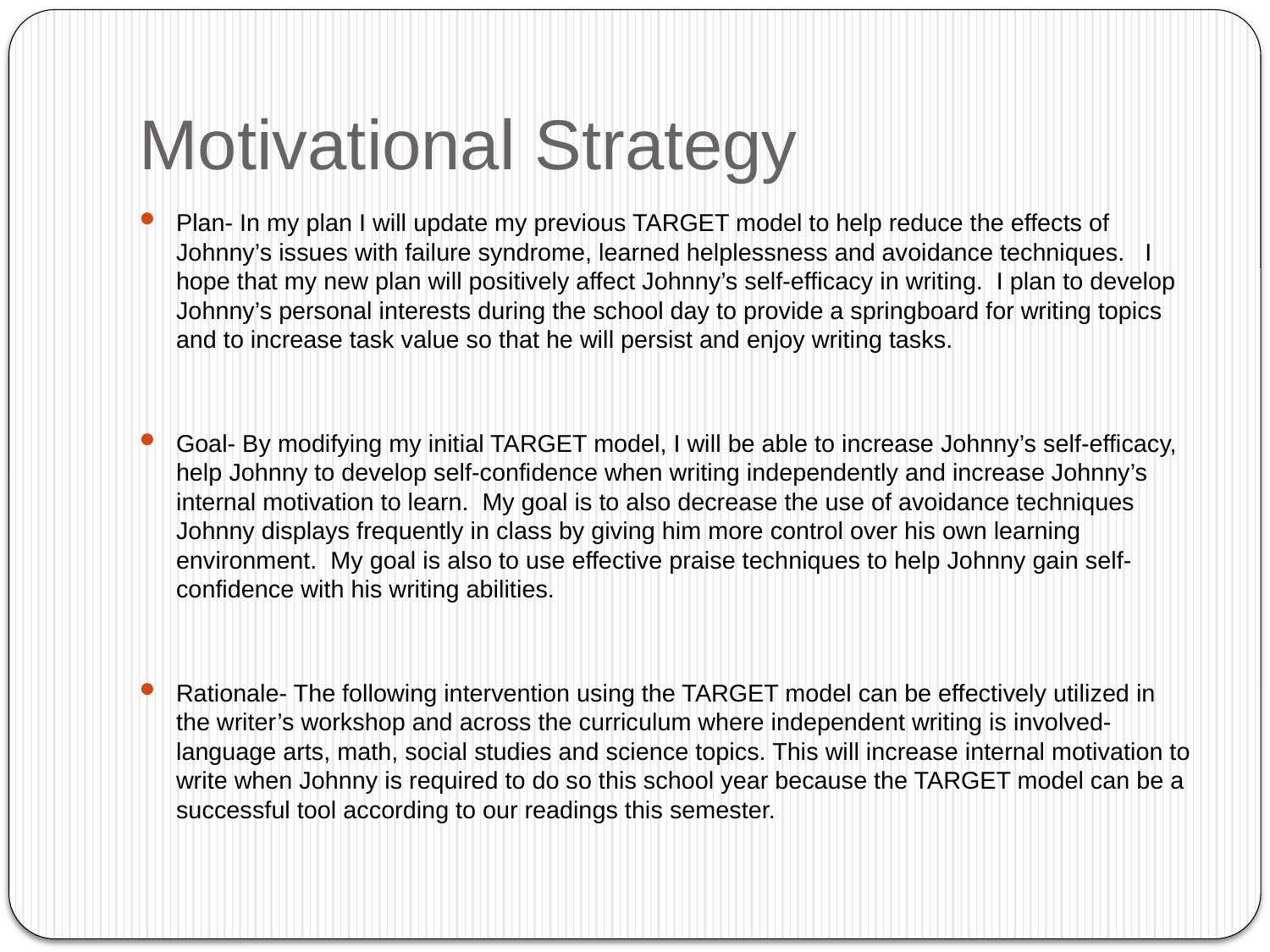

# Motivational Strategy
Plan- In my plan I will update my previous TARGET model to help reduce the effects of Johnny’s issues with failure syndrome, learned helplessness and avoidance techniques.   I hope that my new plan will positively affect Johnny’s self-efficacy in writing.  I plan to develop Johnny’s personal interests during the school day to provide a springboard for writing topics and to increase task value so that he will persist and enjoy writing tasks.

Goal- By modifying my initial TARGET model, I will be able to increase Johnny’s self-efficacy, help Johnny to develop self-confidence when writing independently and increase Johnny’s internal motivation to learn.  My goal is to also decrease the use of avoidance techniques Johnny displays frequently in class by giving him more control over his own learning environment.  My goal is also to use effective praise techniques to help Johnny gain self-confidence with his writing abilities.

Rationale- The following intervention using the TARGET model can be effectively utilized in the writer’s workshop and across the curriculum where independent writing is involved- language arts, math, social studies and science topics. This will increase internal motivation to write when Johnny is required to do so this school year because the TARGET model can be a successful tool according to our readings this semester.